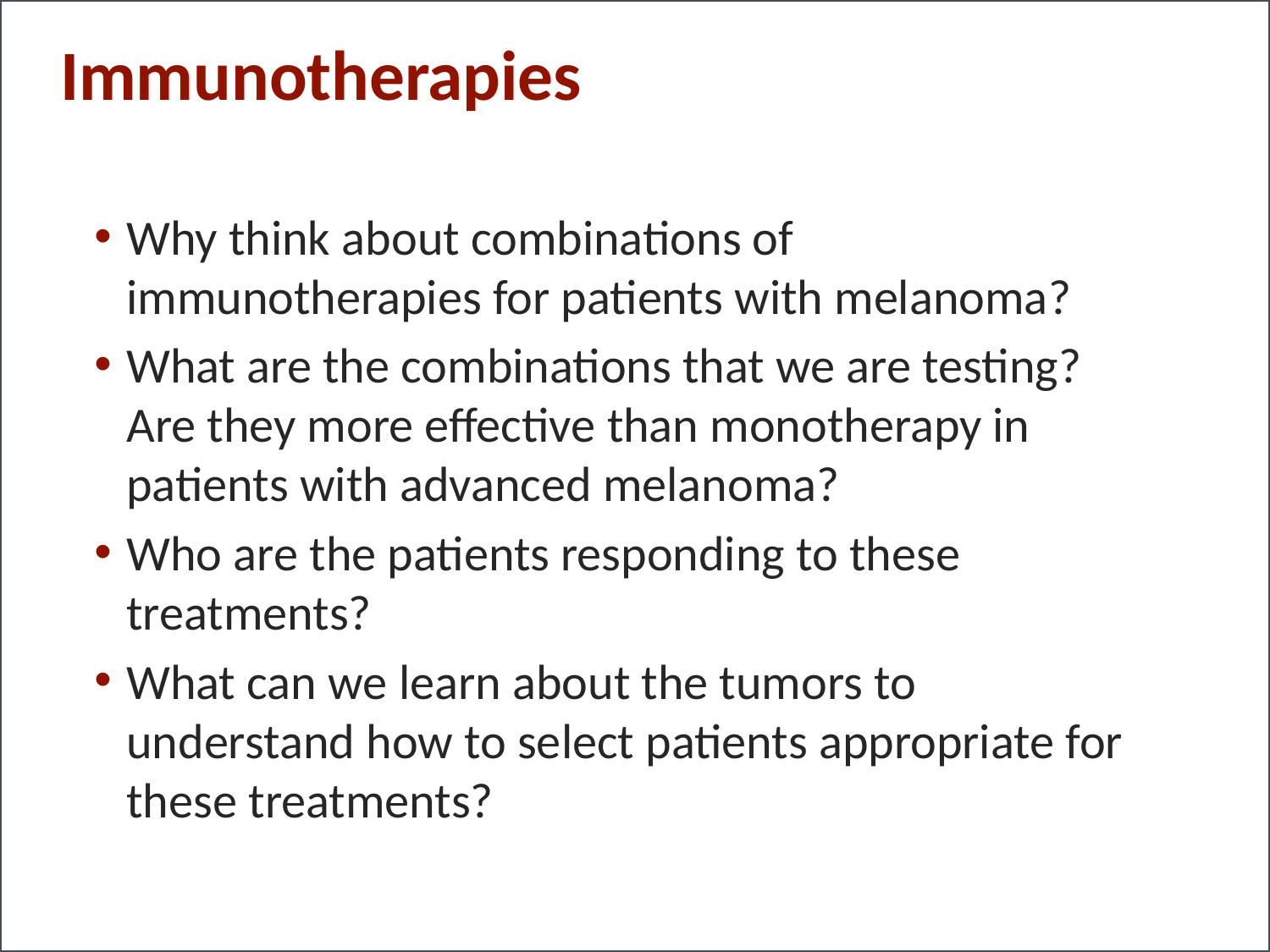

# Immunotherapies
Why think about combinations of immunotherapies for patients with melanoma?
What are the combinations that we are testing? Are they more effective than monotherapy in patients with advanced melanoma?
Who are the patients responding to these treatments?
What can we learn about the tumors to understand how to select patients appropriate for these treatments?